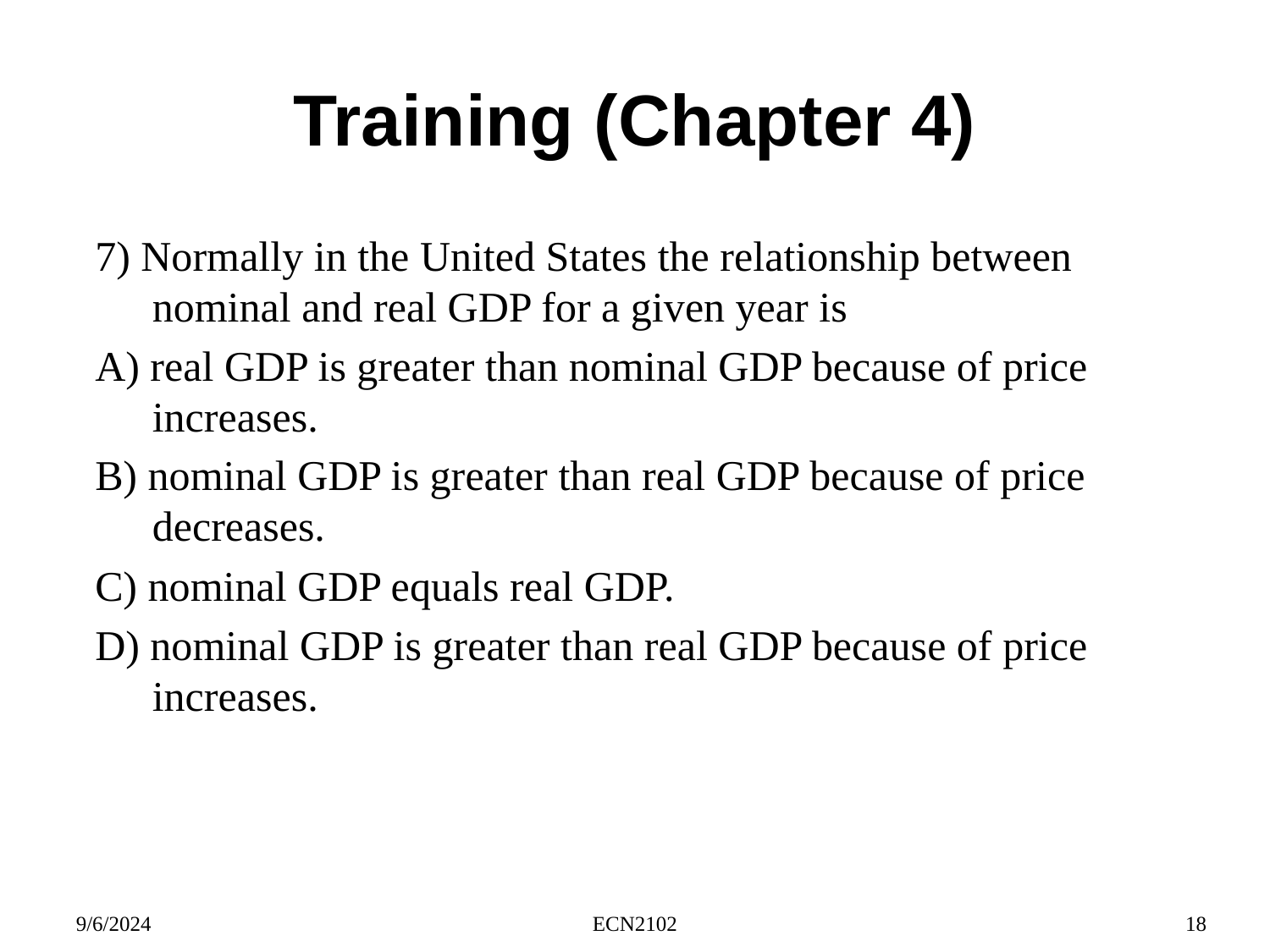

# Training (Chapter 4)
7) Normally in the United States the relationship between nominal and real GDP for a given year is
A) real GDP is greater than nominal GDP because of price increases.
B) nominal GDP is greater than real GDP because of price decreases.
C) nominal GDP equals real GDP.
D) nominal GDP is greater than real GDP because of price increases.

9/6/2024
ECN2102
18